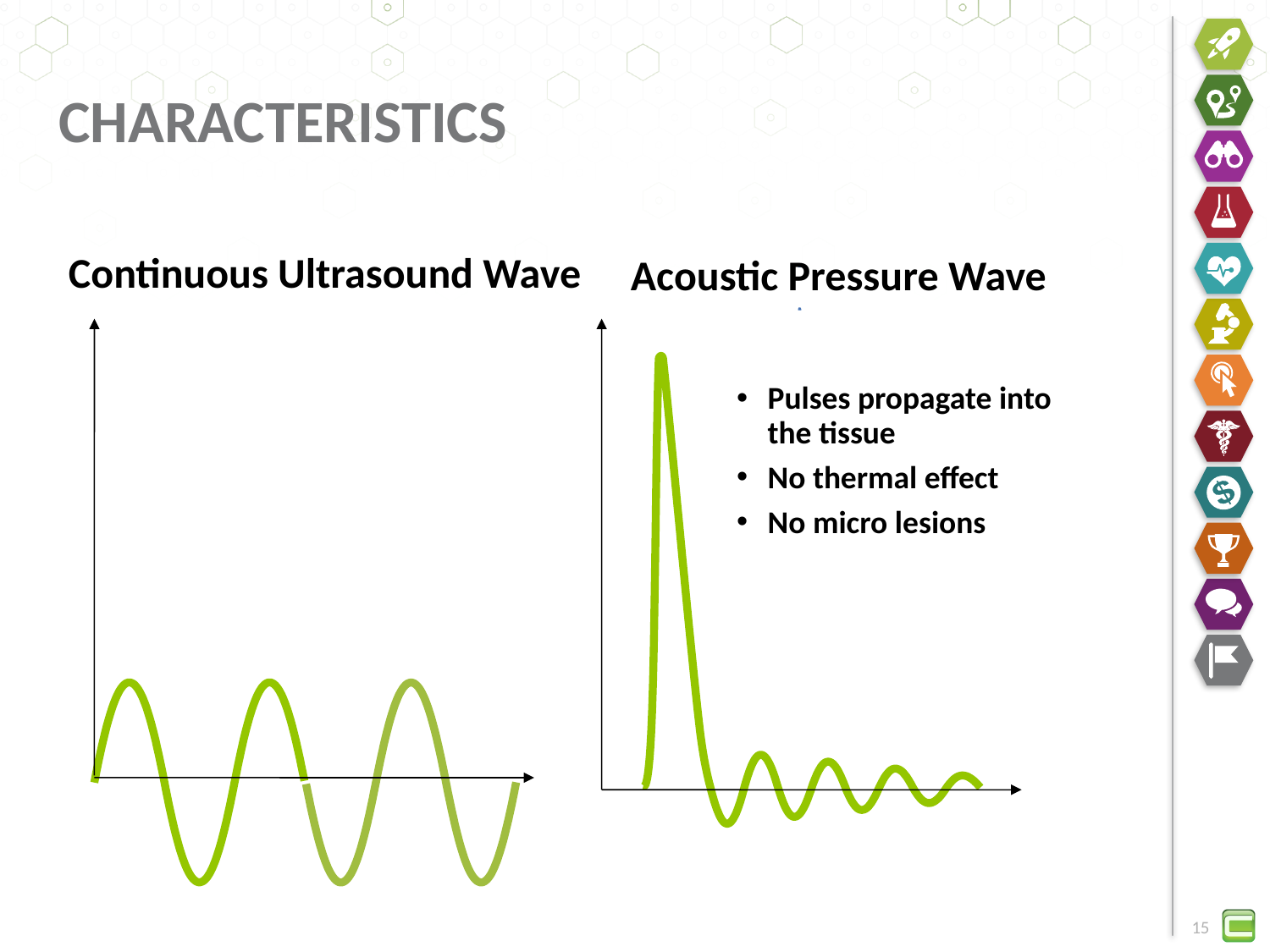

# Characteristics
Continuous Ultrasound Wave

Acoustic Pressure Wave

Pulses propagate into the tissue
No thermal effect
No micro lesions

15